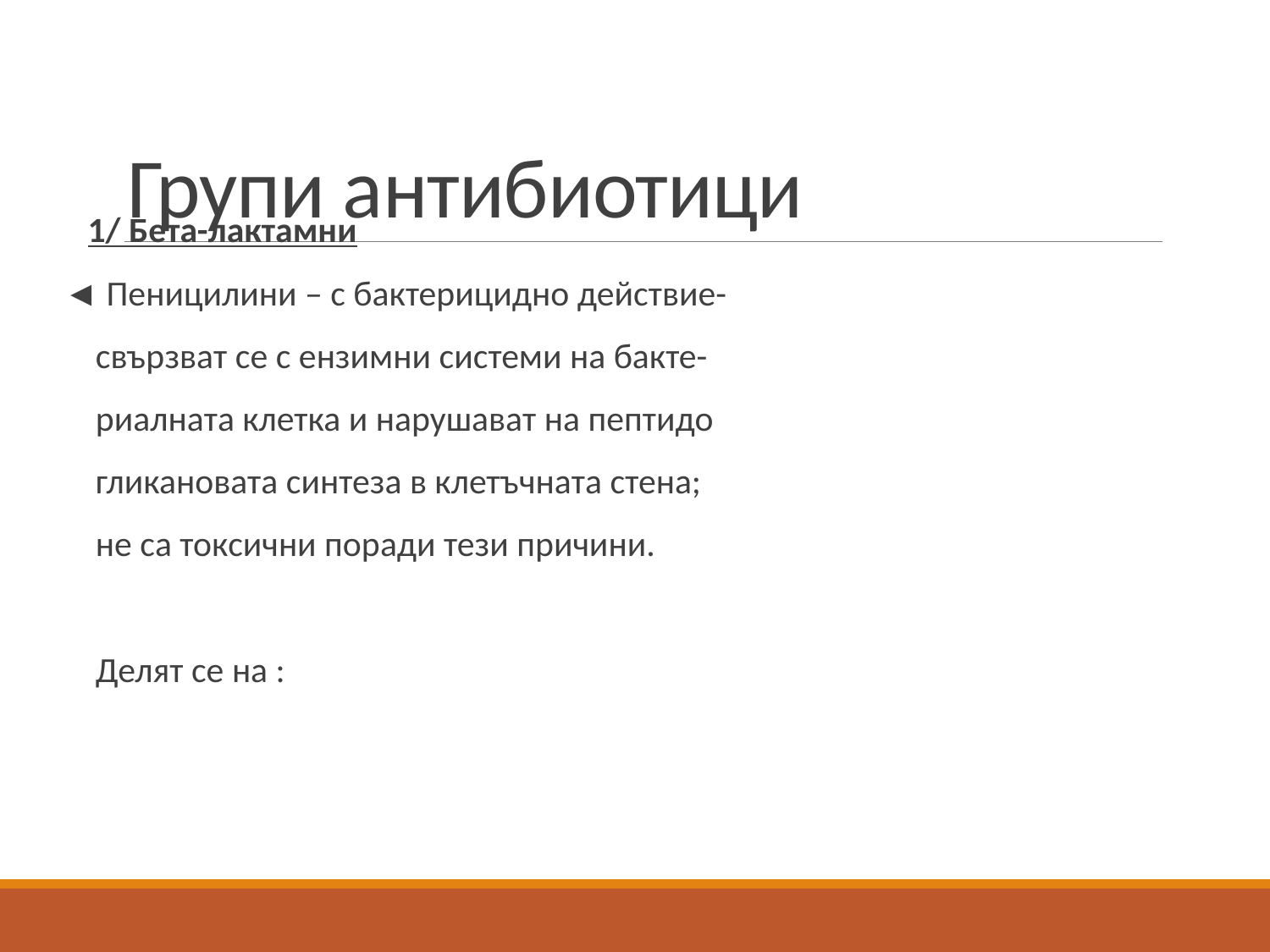

# Групи антибиотици
   1/ Бета-лактамни
◄ Пеницилини – с бактерицидно действие-
    свързват се с ензимни системи на бакте-
    риалната клетка и нарушават на пептидо
    гликановата синтеза в клетъчната стена;
    не са токсични поради тези причини.

    Делят се на :